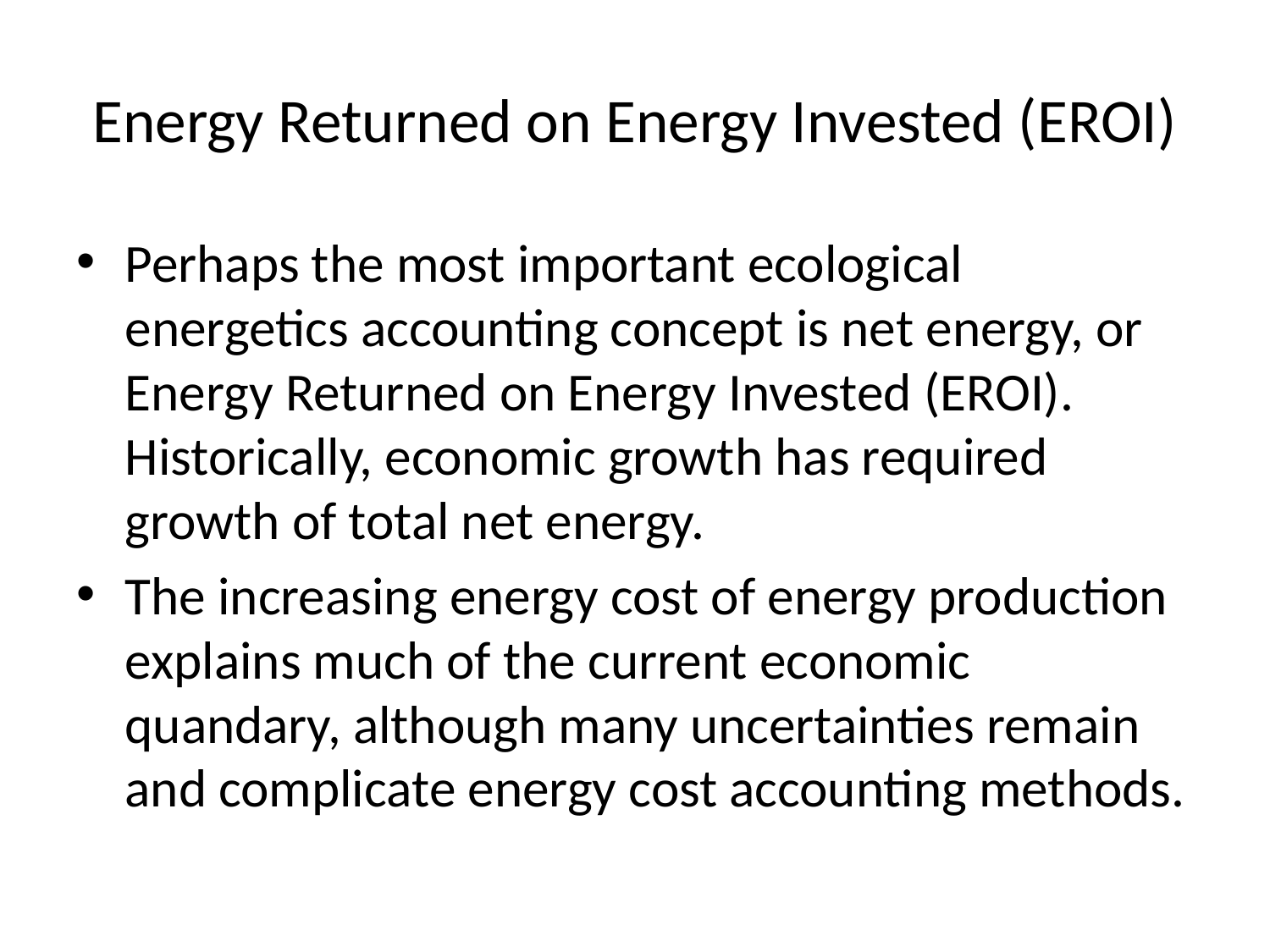

# Energy Returned on Energy Invested (EROI)
Perhaps the most important ecological energetics accounting concept is net energy, or Energy Returned on Energy Invested (EROI).  Historically, economic growth has required growth of total net energy.
The increasing energy cost of energy production explains much of the current economic quandary, although many uncertainties remain and complicate energy cost accounting methods.